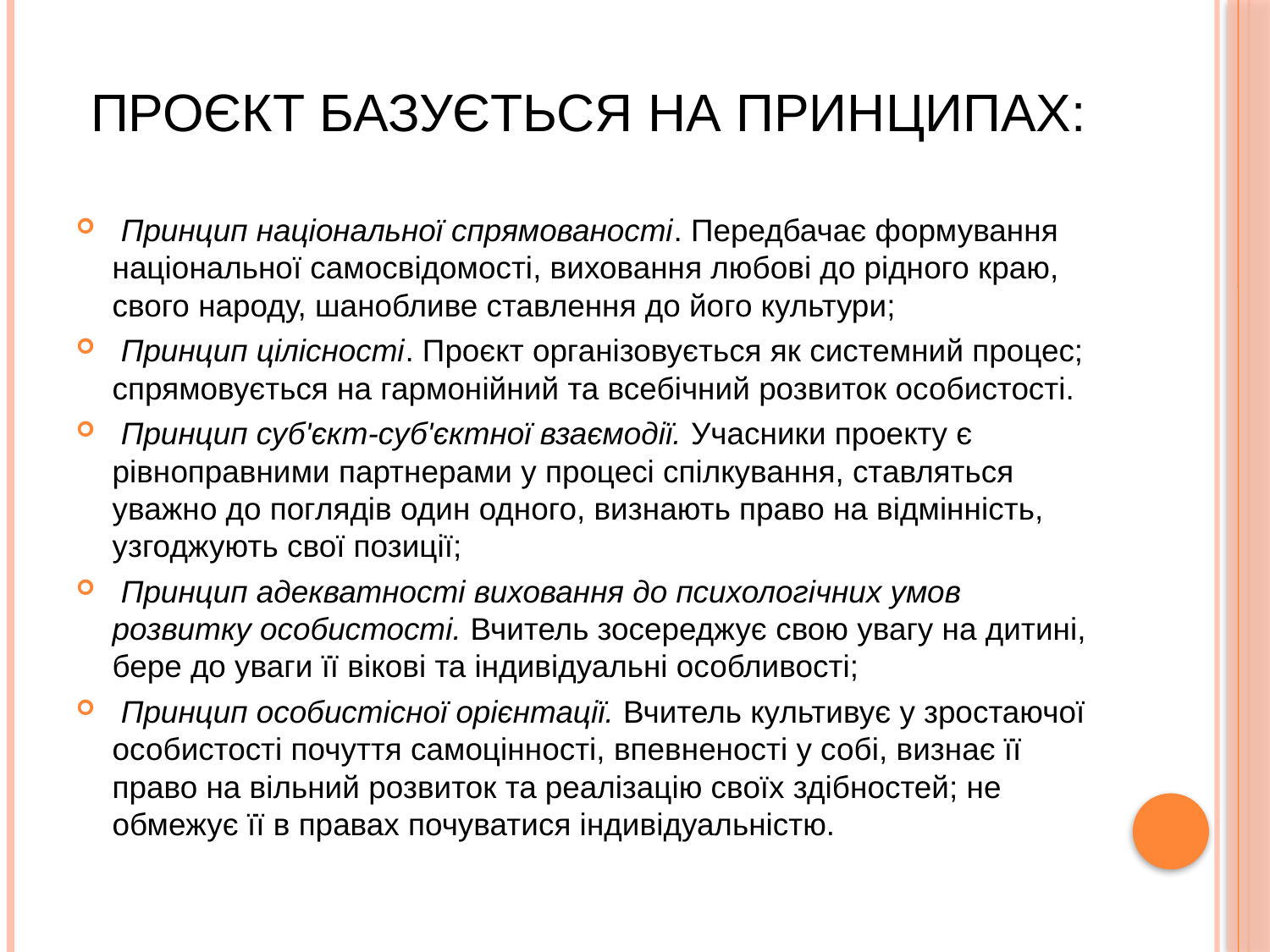

# проєкт базується на принципах:

 Принцип національної спрямованості. Передбачає формування національної самосвідомості, виховання любові до рідного краю, свого народу, шанобливе ставлення до його культури;
 Принцип цілісності. Проєкт організовується як системний процес; спрямовується на гармонійний та всебічний розвиток особистості.
 Принцип суб'єкт-суб'єктної взаємодії. Учасники проекту є рівноправними партнерами у процесі спілкування, ставляться уважно до поглядів один одного, визнають право на відмінність, узгоджують свої позиції;
 Принцип адекватності виховання до психологічних умов розвитку особистості. Вчитель зосереджує свою увагу на дитині, бере до уваги її вікові та індивідуальні особливості;
 Принцип особистісної орієнтації. Вчитель культивує у зростаючої особистості почуття самоцінності, впевненості у собі, визнає її право на вільний розвиток та реалізацію своїх здібностей; не обмежує її в правах почуватися індивідуальністю.